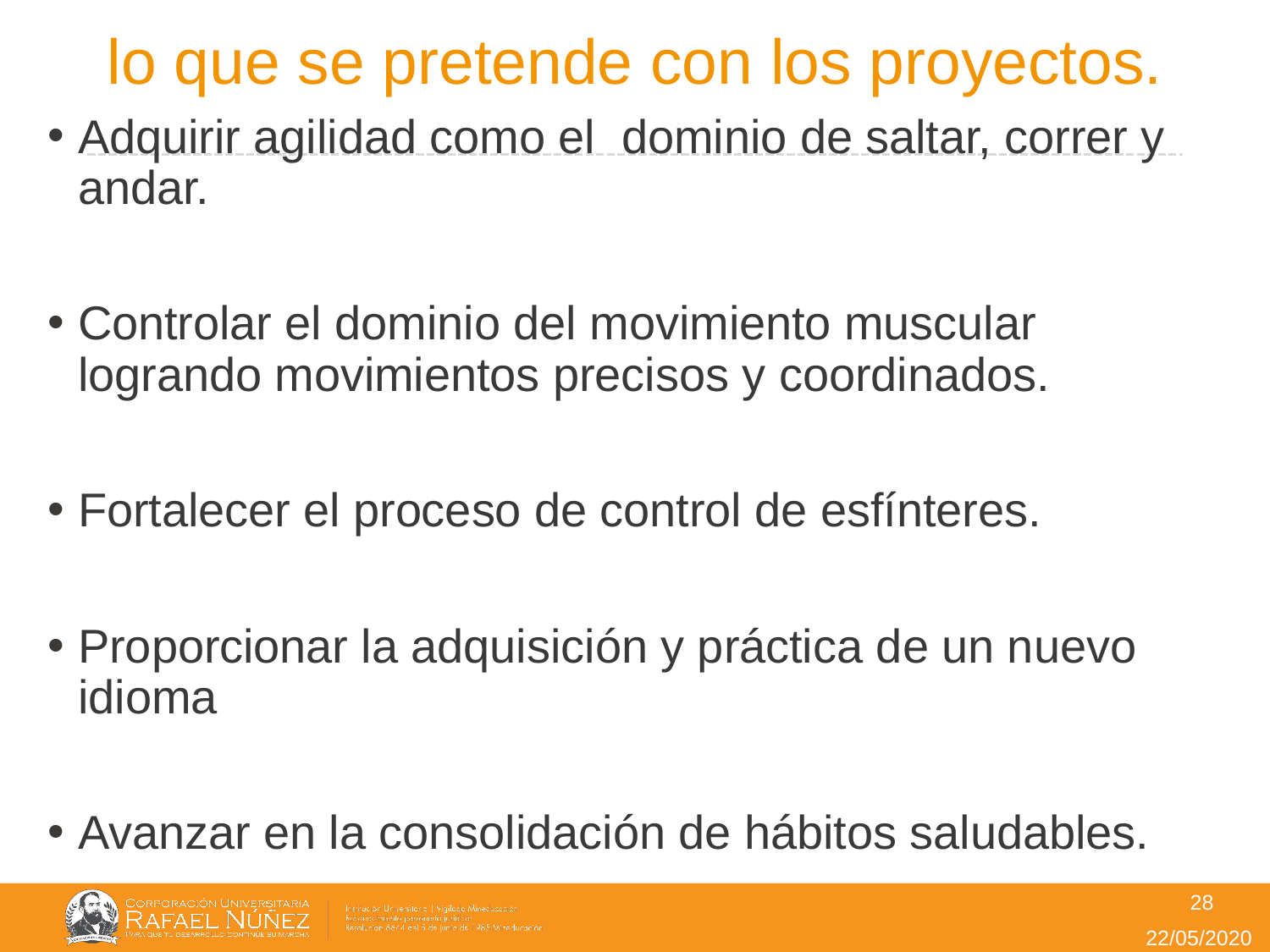

# lo que se pretende con los proyectos.
Adquirir agilidad como el  dominio de saltar, correr y andar.

Controlar el dominio del movimiento muscular logrando movimientos precisos y coordinados.

Fortalecer el proceso de control de esfínteres.

Proporcionar la adquisición y práctica de un nuevo idioma

Avanzar en la consolidación de hábitos saludables.

28